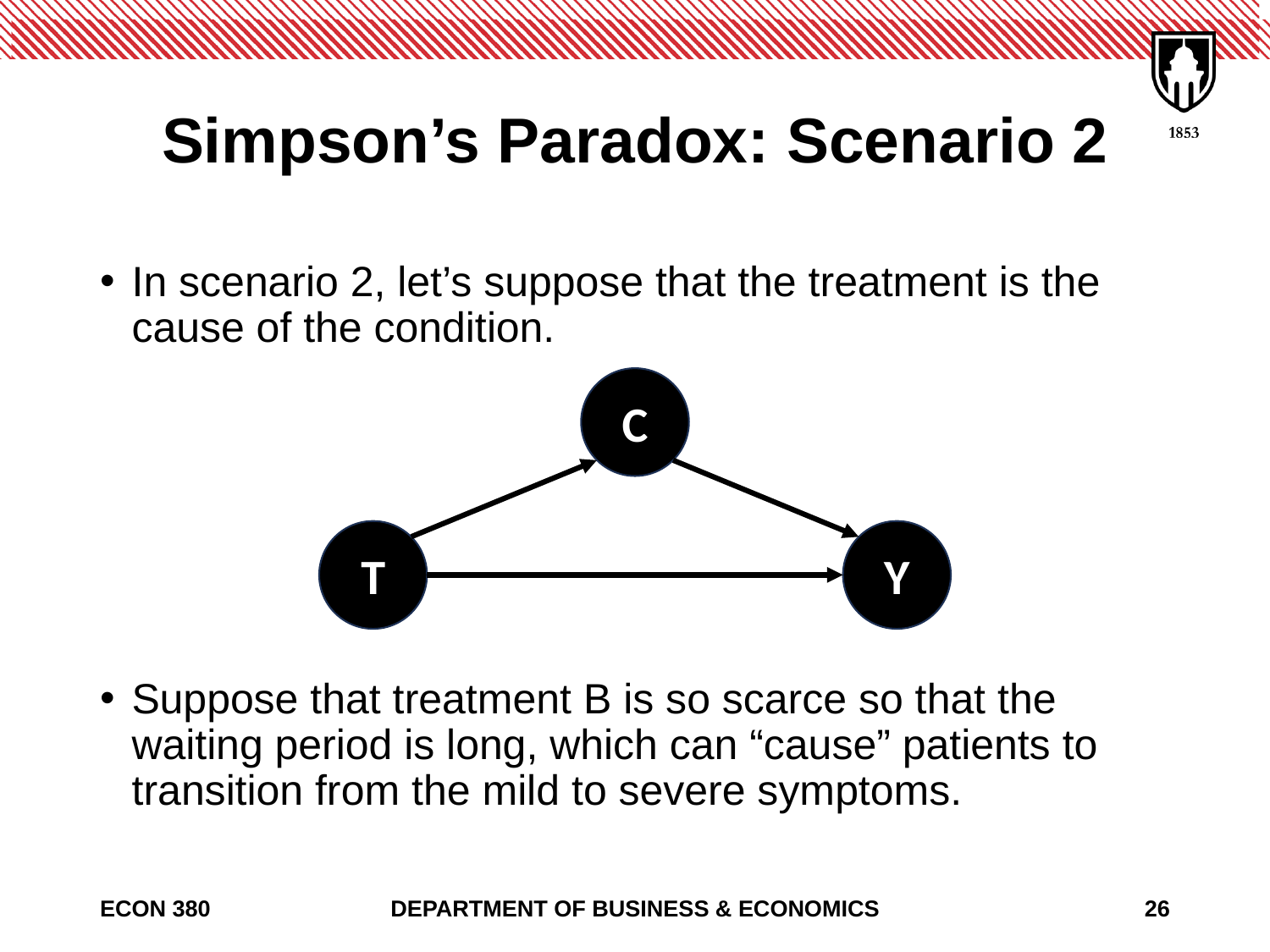

# Simpson’s Paradox: Scenario 2
In scenario 2, let’s suppose that the treatment is the cause of the condition.

Suppose that treatment B is so scarce so that the waiting period is long, which can “cause” patients to transition from the mild to severe symptoms.

C
T
Y
ECON 380
DEPARTMENT OF BUSINESS & ECONOMICS
26